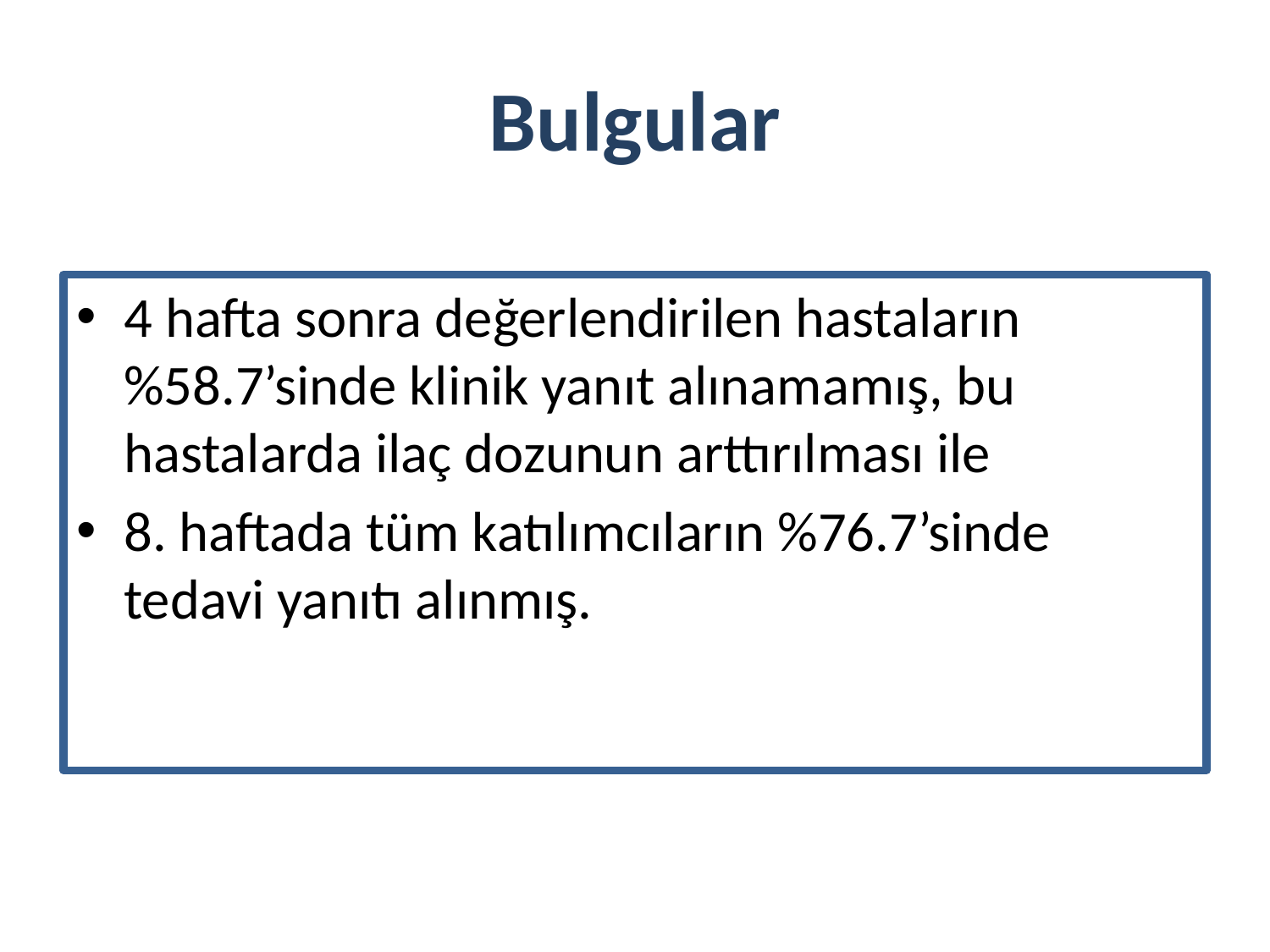

# Bulgular
4 hafta sonra değerlendirilen hastaların  %58.7’sinde klinik yanıt alınamamış, bu hastalarda ilaç dozunun arttırılması ile
8. haftada tüm katılımcıların %76.7’sinde tedavi yanıtı alınmış.